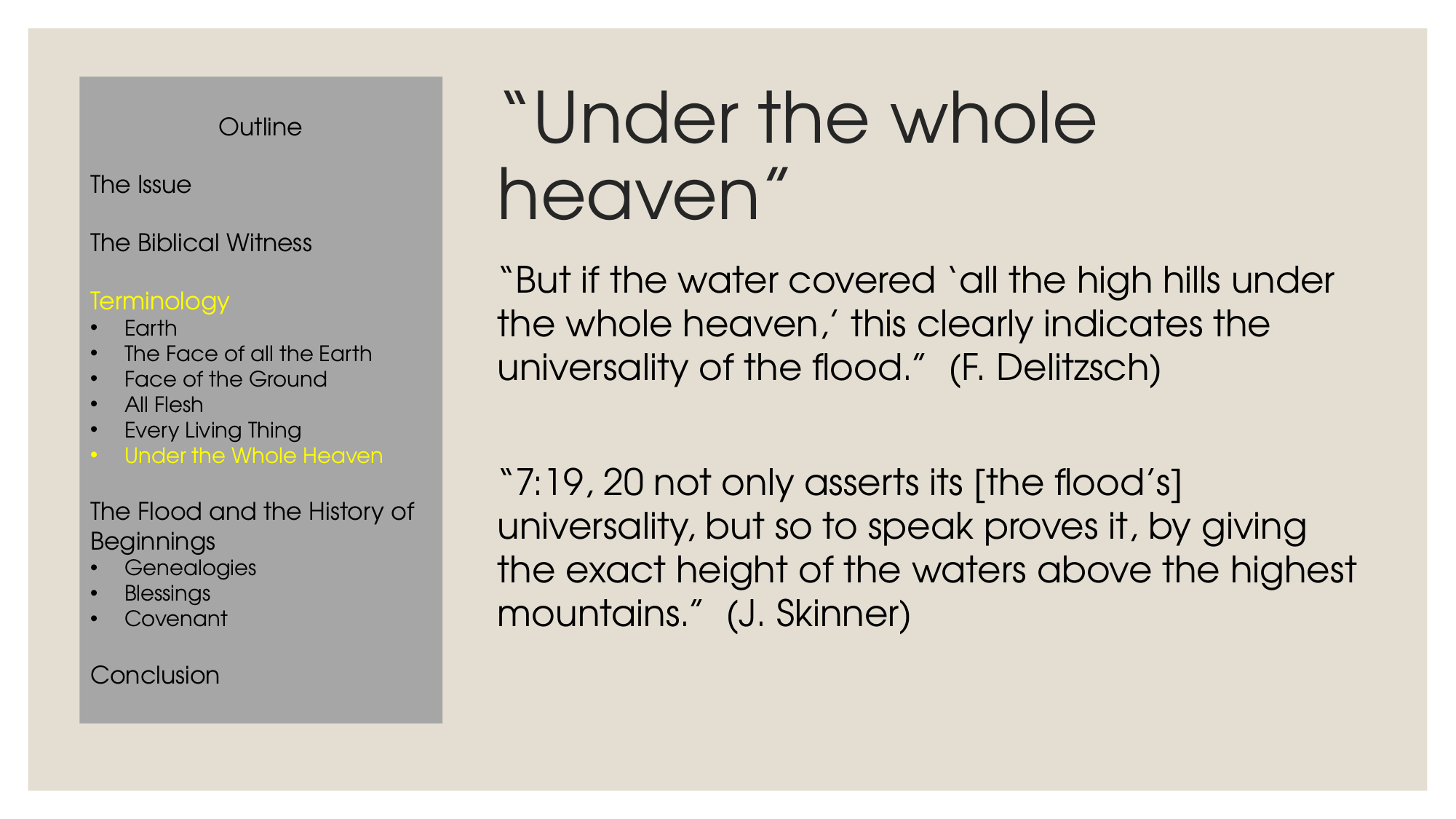

Outline

The Issue

The Biblical Witness

Terminology
Earth
The Face of all the Earth
Face of the Ground
All Flesh
Every Living Thing
Under the Whole Heaven

The Flood and the History of Beginnings
Genealogies
Blessings
Covenant

Conclusion

# “Under the whole heaven”
“But if the water covered ‘all the high hills under the whole heaven,’ this clearly indicates the universality of the flood.”  (F. Delitzsch)

“7:19, 20 not only asserts its [the flood’s] universality, but so to speak proves it, by giving the exact height of the waters above the highest mountains.”  (J. Skinner)